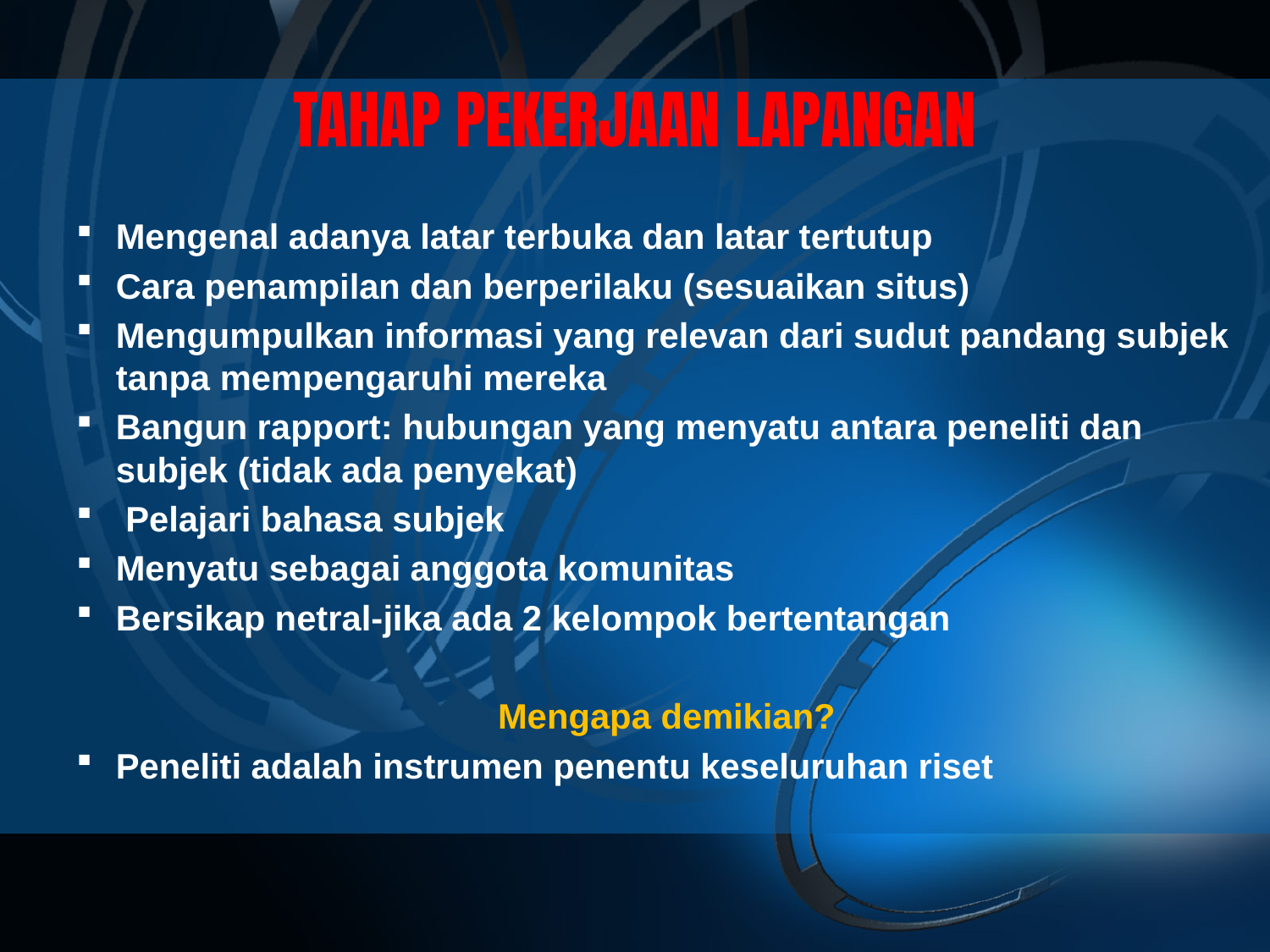

# TAHAP PEKERJAAN LAPANGAN

Mengenal adanya latar terbuka dan latar tertutup
Cara penampilan dan berperilaku (sesuaikan situs)
Mengumpulkan informasi yang relevan dari sudut pandang subjek tanpa mempengaruhi mereka
Bangun rapport: hubungan yang menyatu antara peneliti dan subjek (tidak ada penyekat)
 Pelajari bahasa subjek
Menyatu sebagai anggota komunitas
Bersikap netral-jika ada 2 kelompok bertentangan

Mengapa demikian?
Peneliti adalah instrumen penentu keseluruhan riset